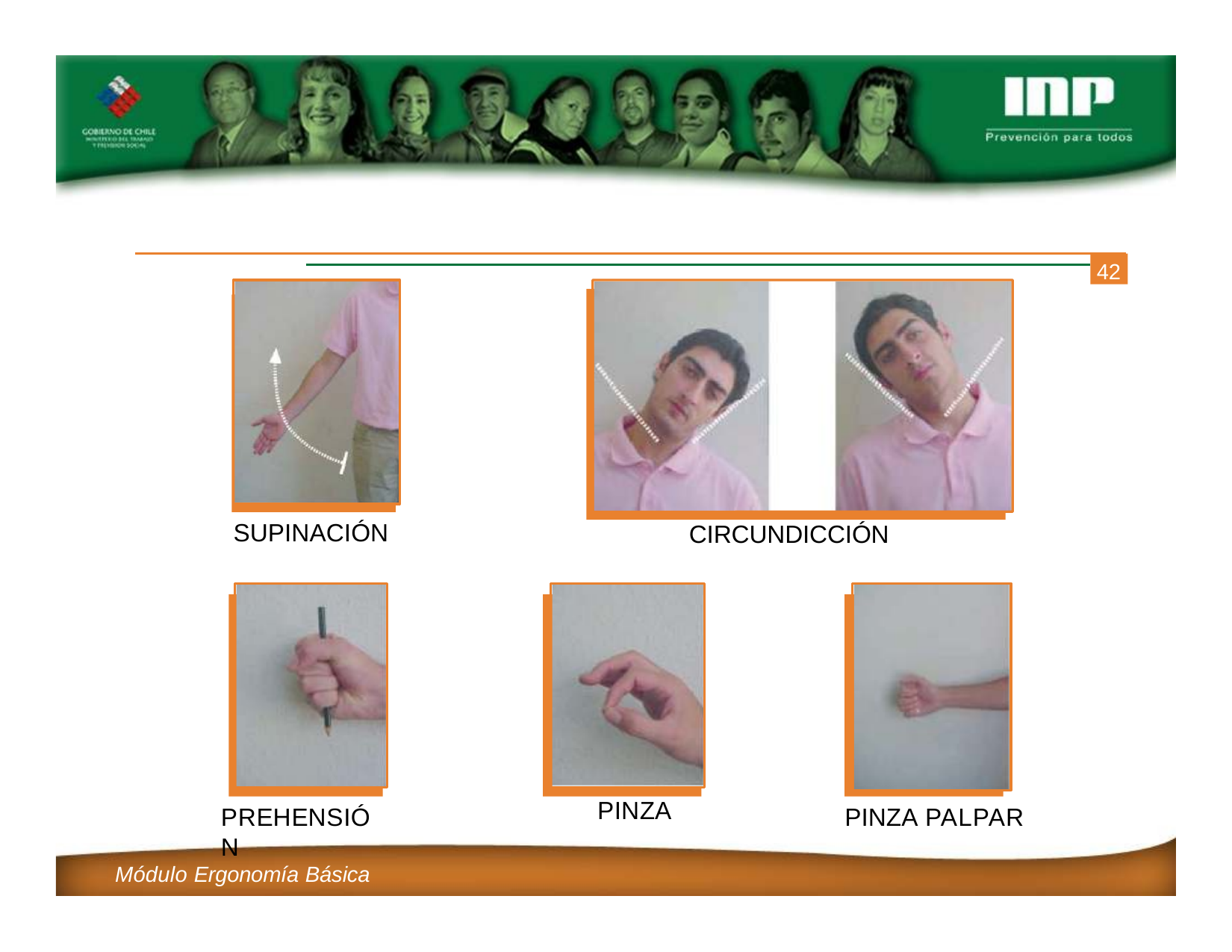

42

SUPINACIÓN
CIRCUNDICCIÓN

PINZA
PREHENSIÓN
PINZA PALPAR
Módulo Ergonomía Básica